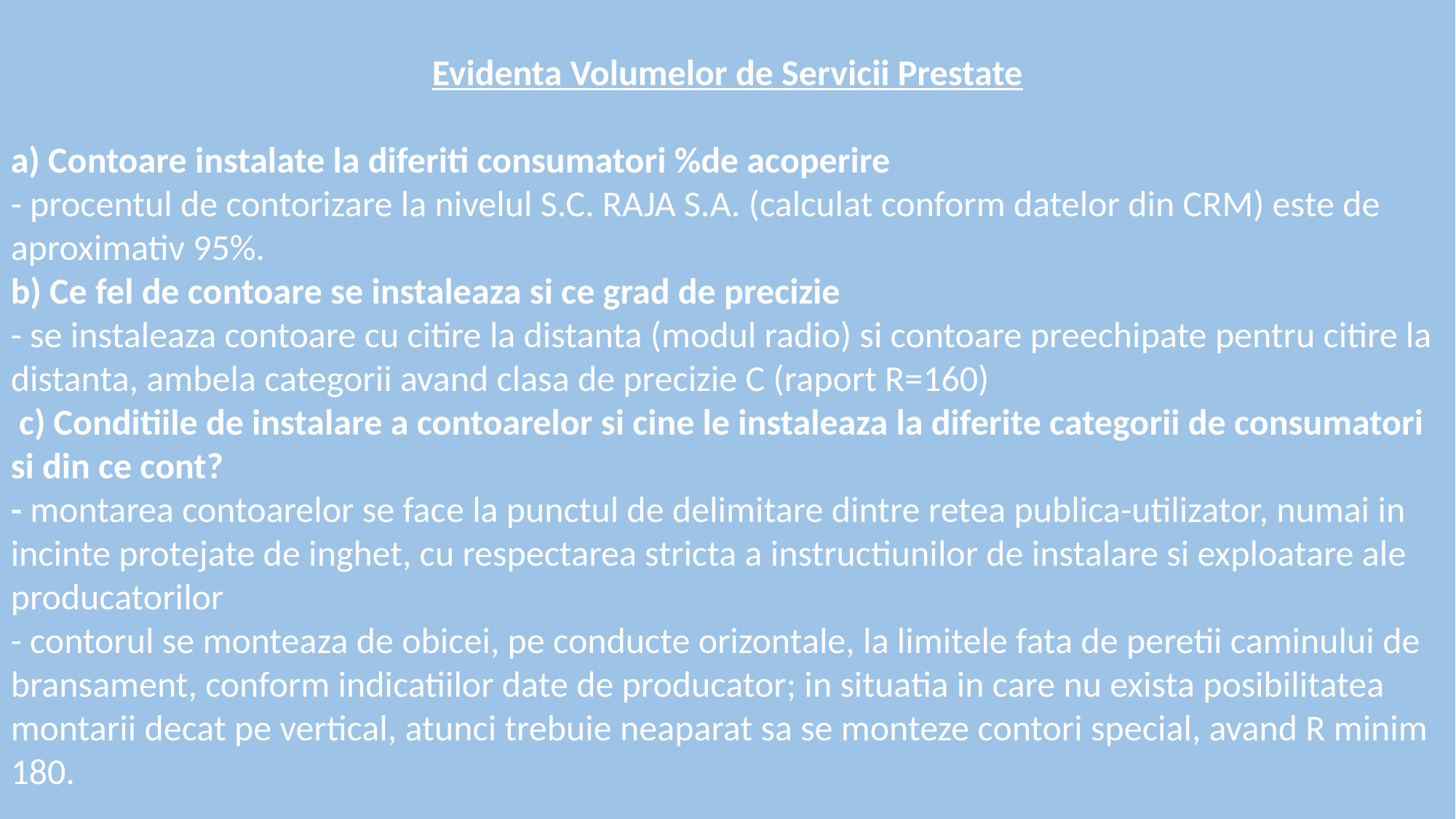

Evidenta Volumelor de Servicii Prestate

a) Contoare instalate la diferiti consumatori %de acoperire
- procentul de contorizare la nivelul S.C. RAJA S.A. (calculat conform datelor din CRM) este de aproximativ 95%.
b) Ce fel de contoare se instaleaza si ce grad de precizie
- se instaleaza contoare cu citire la distanta (modul radio) si contoare preechipate pentru citire la distanta, ambela categorii avand clasa de precizie C (raport R=160)
 c) Conditiile de instalare a contoarelor si cine le instaleaza la diferite categorii de consumatori si din ce cont?
- montarea contoarelor se face la punctul de delimitare dintre retea publica-utilizator, numai in incinte protejate de inghet, cu respectarea stricta a instructiunilor de instalare si exploatare ale producatorilor
- contorul se monteaza de obicei, pe conducte orizontale, la limitele fata de peretii caminului de bransament, conform indicatiilor date de producator; in situatia in care nu exista posibilitatea montarii decat pe vertical, atunci trebuie neaparat sa se monteze contori special, avand R minim 180.